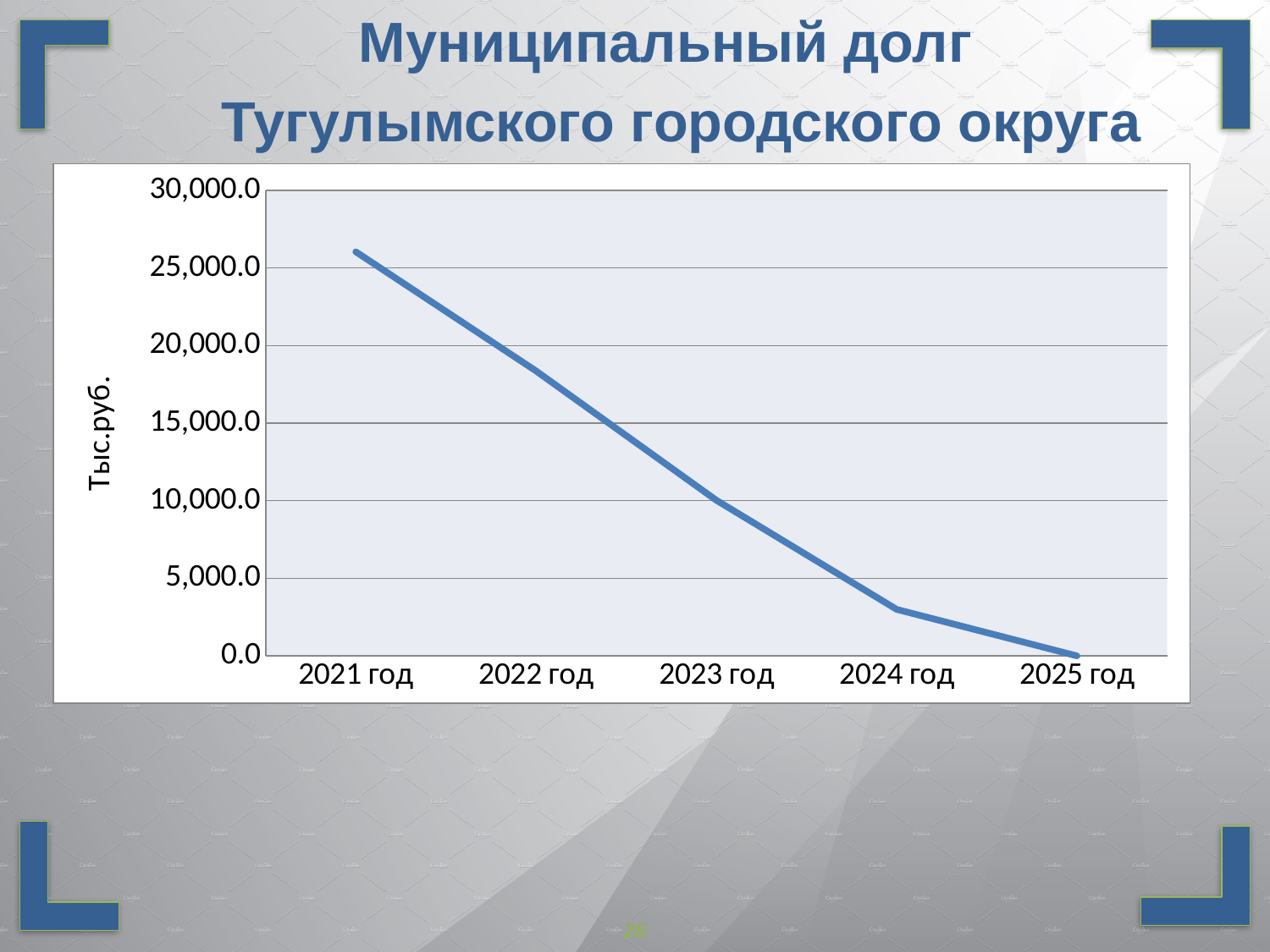

Муниципальный долг
Тугулымского городского округа

### Chart

| Category | тыс.руб. |
|---|---|
| 2021 год | 26045.5 |
| 2022 год | 18363.599999999955 |
| 2023 год | 10031.200000000004 |
| 2024 год | 3000.0 |
| 2025 год | 0.0 |

26